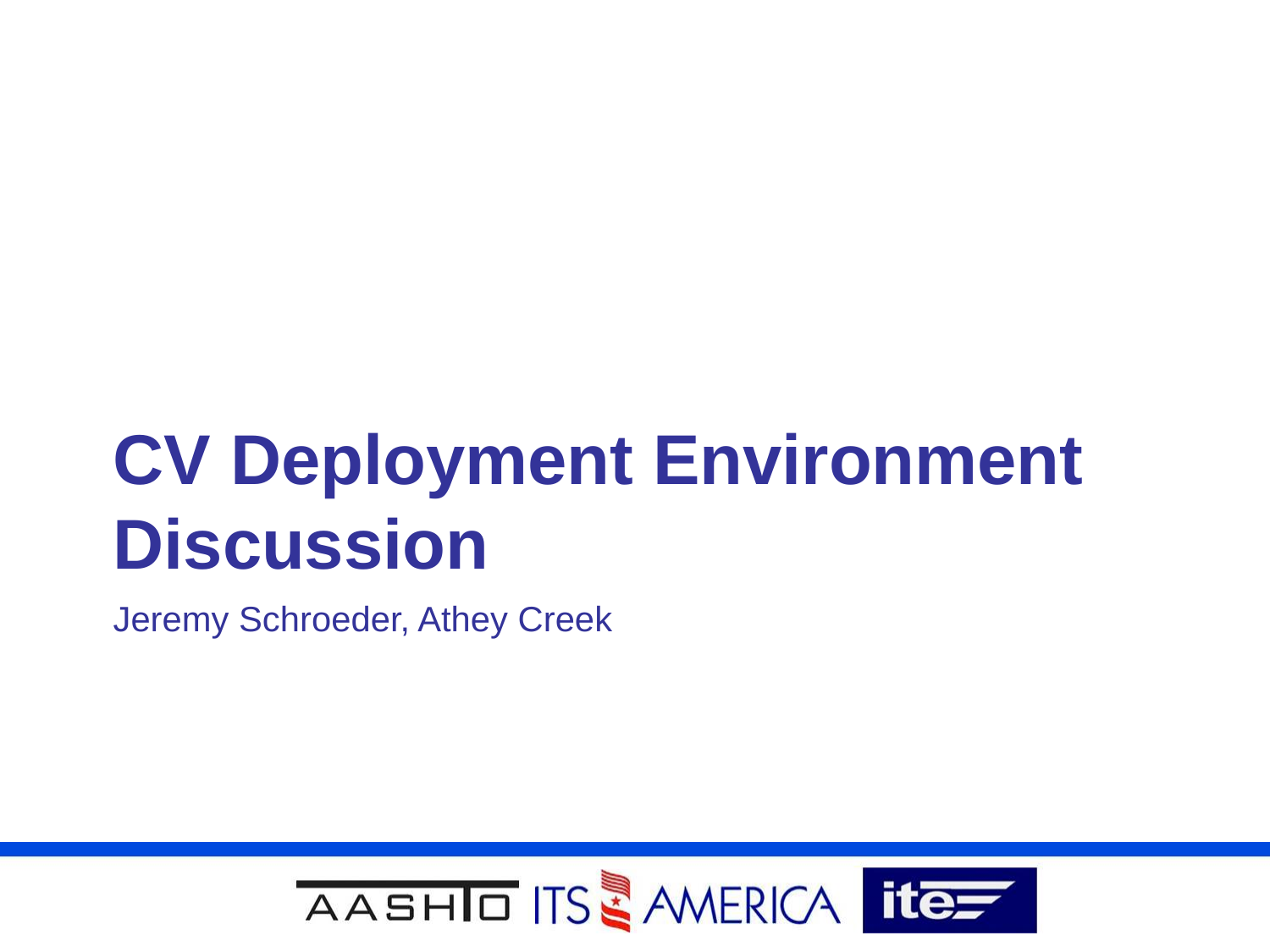

# CV Deployment Environment Discussion
Jeremy Schroeder, Athey Creek